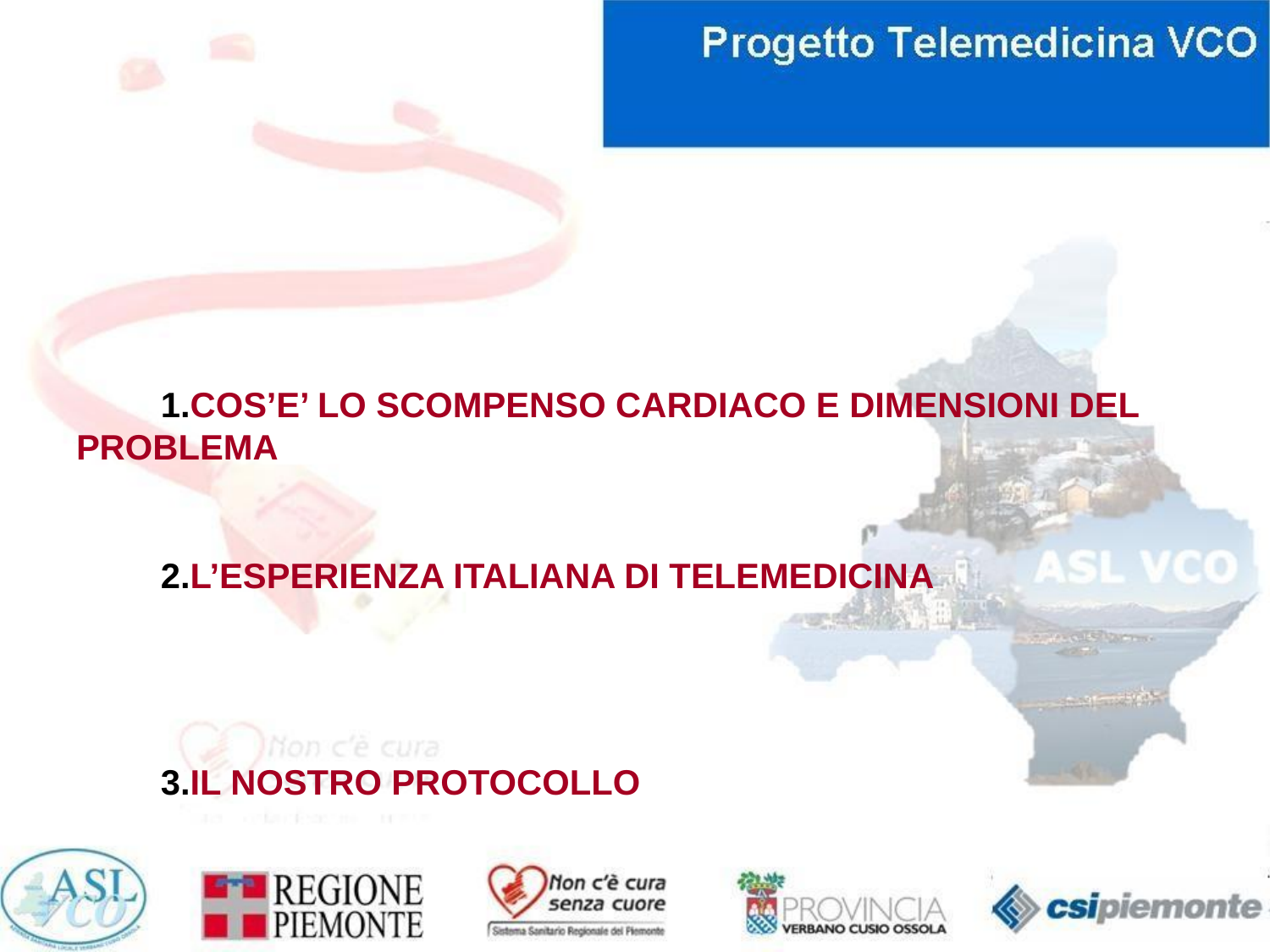

COS’E’ LO SCOMPENSO CARDIACO E DIMENSIONI DEL PROBLEMA

L’ESPERIENZA ITALIANA DI TELEMEDICINA

IL NOSTRO PROTOCOLLO